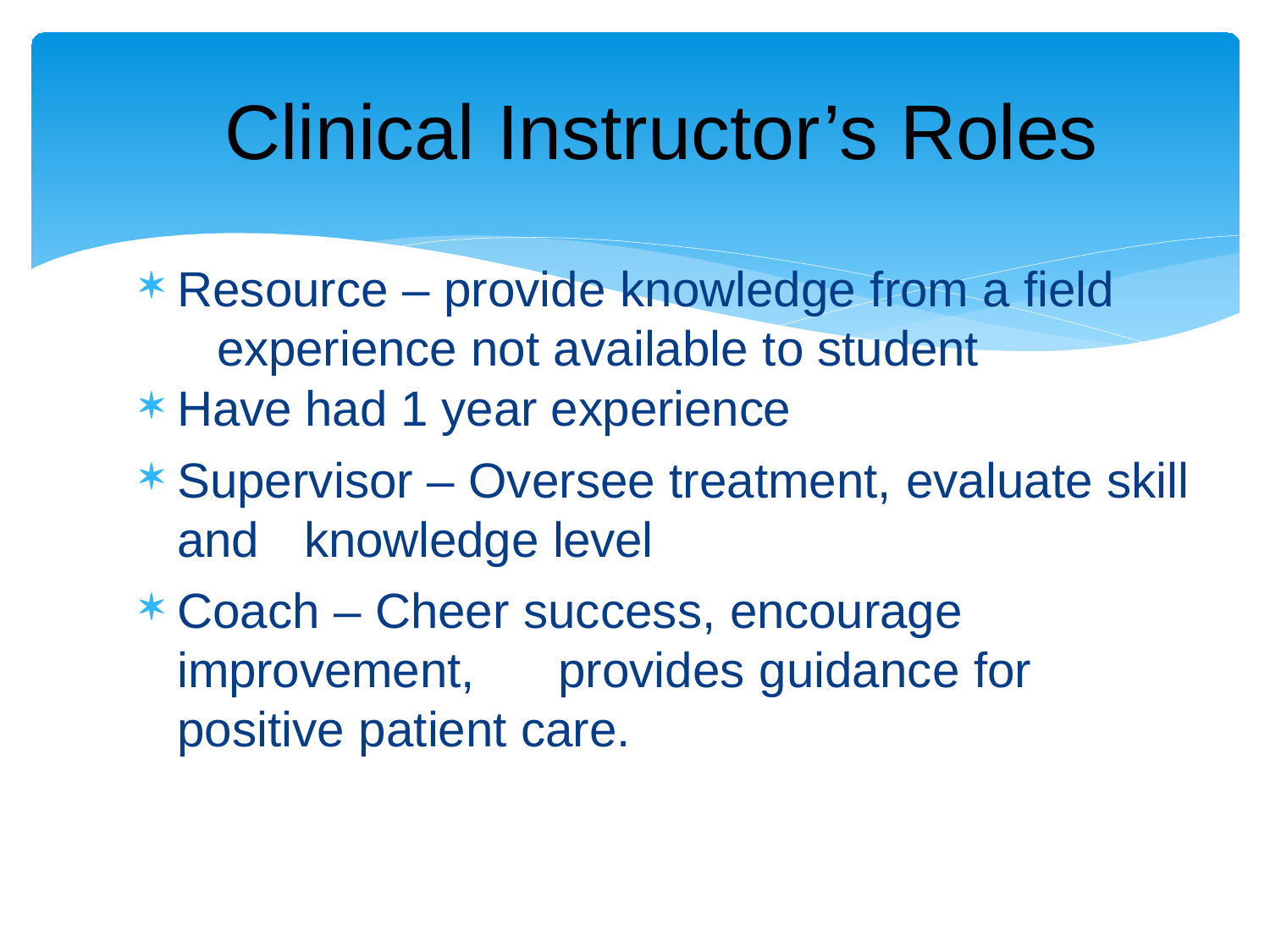

# Clinical Instructor’s Roles
Resource – provide knowledge from a field 	experience not available to student
Have had 1 year experience
Supervisor – Oversee treatment, evaluate skill and 	knowledge level
Coach – Cheer success, encourage improvement, 	provides guidance for positive patient care.